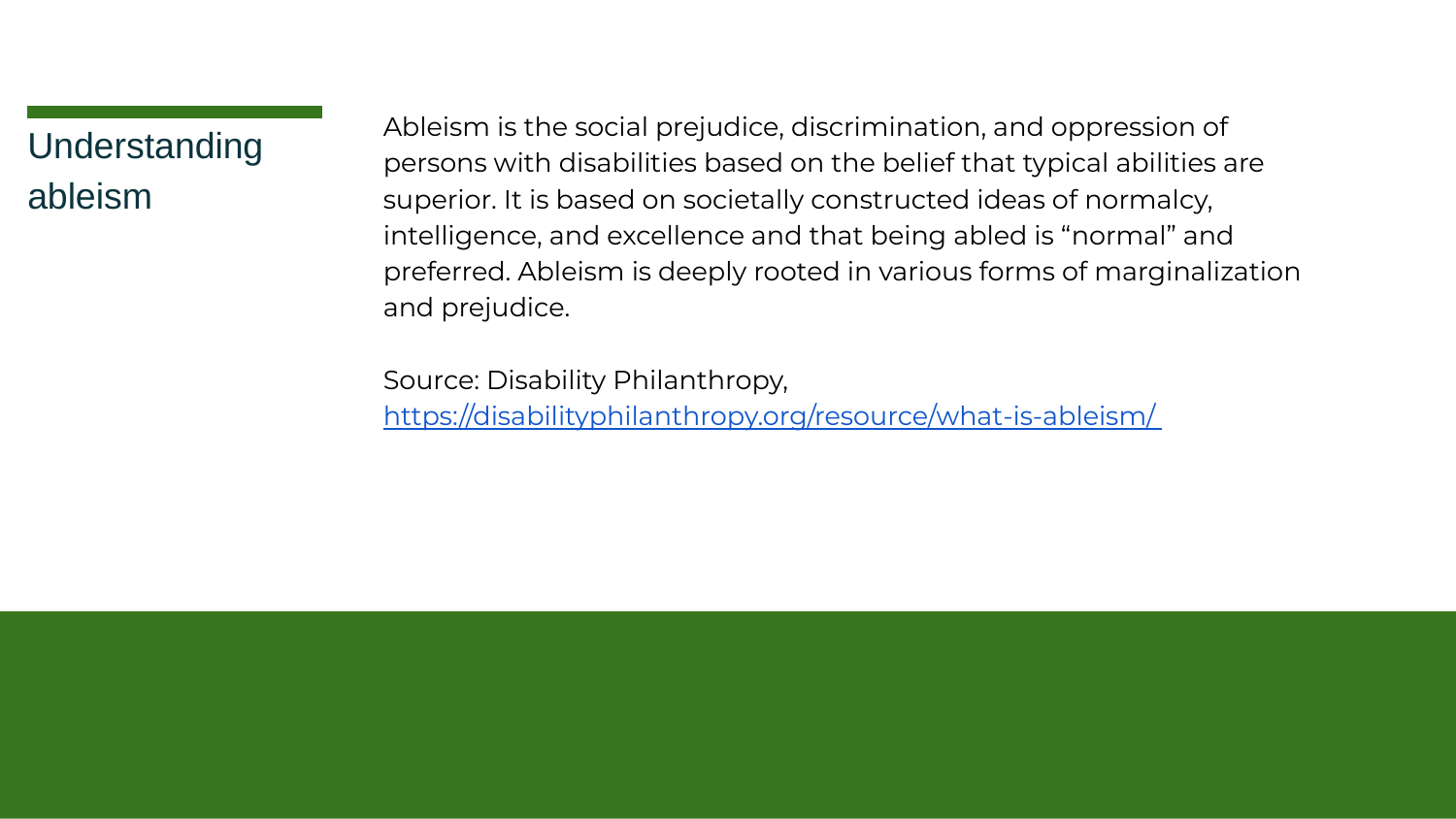

Ableism is the social prejudice, discrimination, and oppression of persons with disabilities based on the belief that typical abilities are superior. It is based on societally constructed ideas of normalcy, intelligence, and excellence and that being abled is “normal” and preferred. Ableism is deeply rooted in various forms of marginalization and prejudice.

Source: Disability Philanthropy, https://disabilityphilanthropy.org/resource/what-is-ableism/

# Understanding ableism